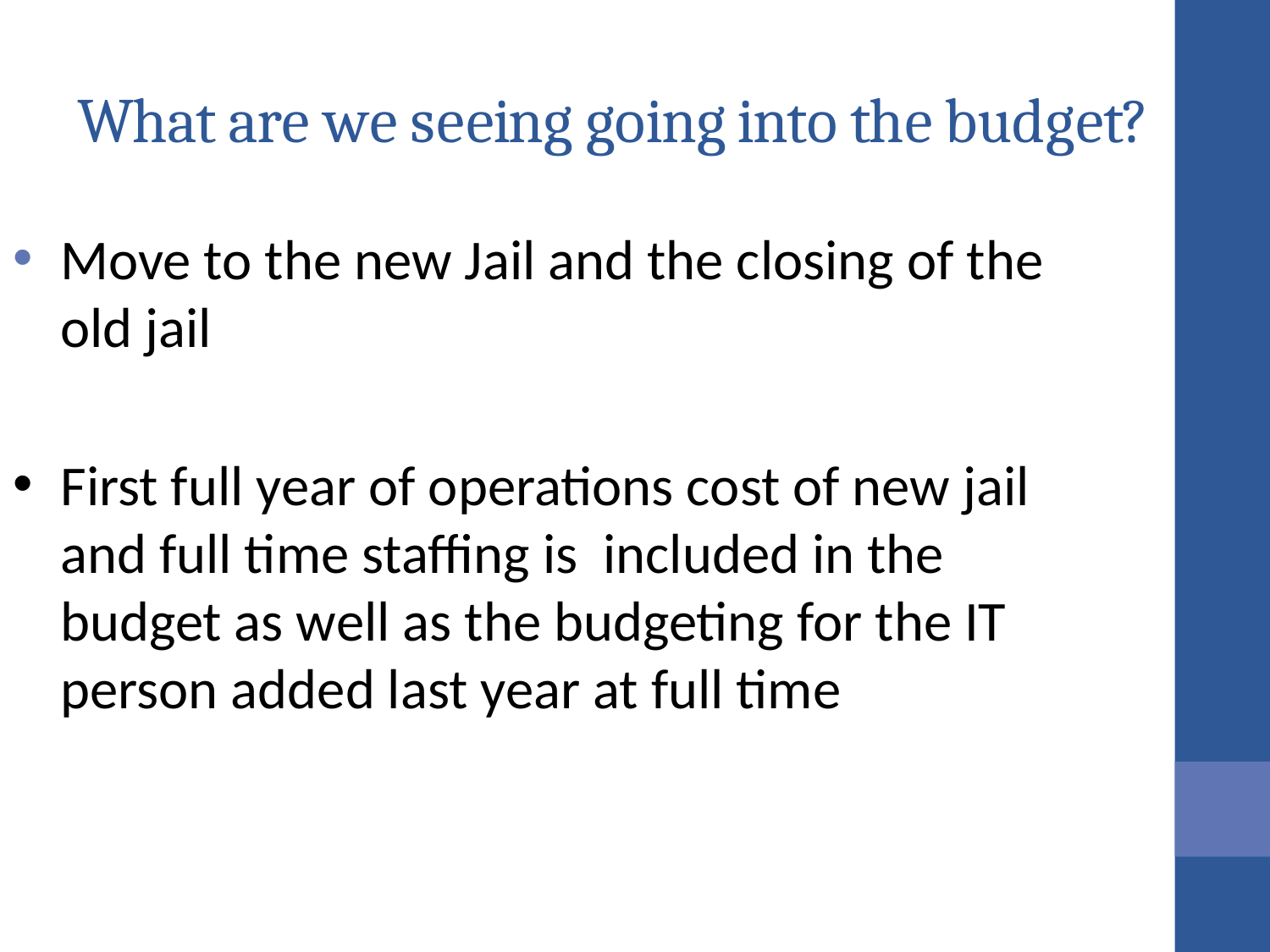

# What are we seeing going into the budget?

Move to the new Jail and the closing of the old jail

First full year of operations cost of new jail and full time staffing is  included in the budget as well as the budgeting for the IT person added last year at full time